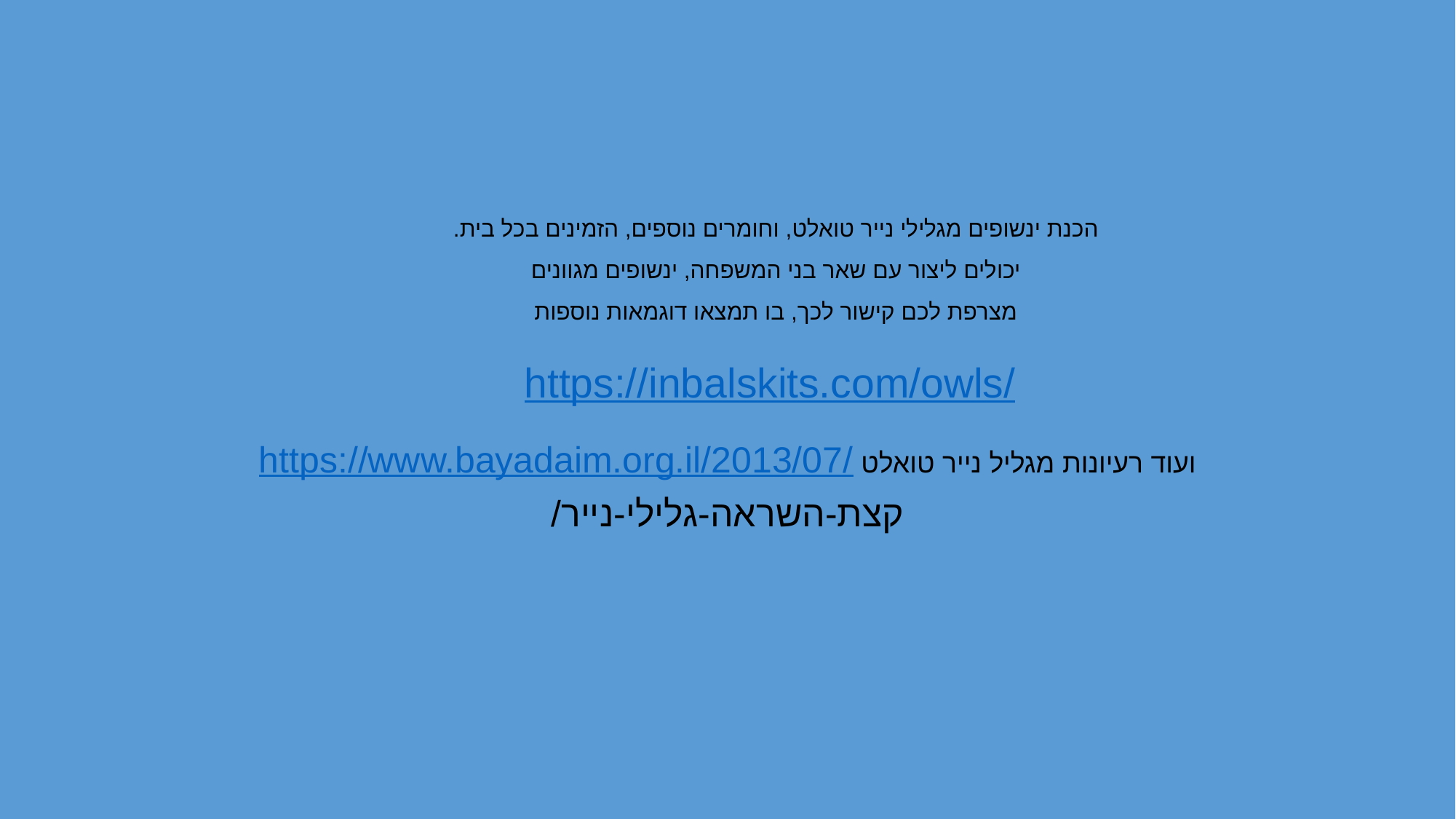

# הכנת ינשופים מגלילי נייר טואלט, וחומרים נוספים, הזמינים בכל בית. יכולים ליצור עם שאר בני המשפחה, ינשופים מגוונים מצרפת לכם קישור לכך, בו תמצאו דוגמאות נוספות https://inbalskits.com/owls/

ועוד רעיונות מגליל נייר טואלט https://www.bayadaim.org.il/2013/07/
קצת-השראה-גלילי-נייר/